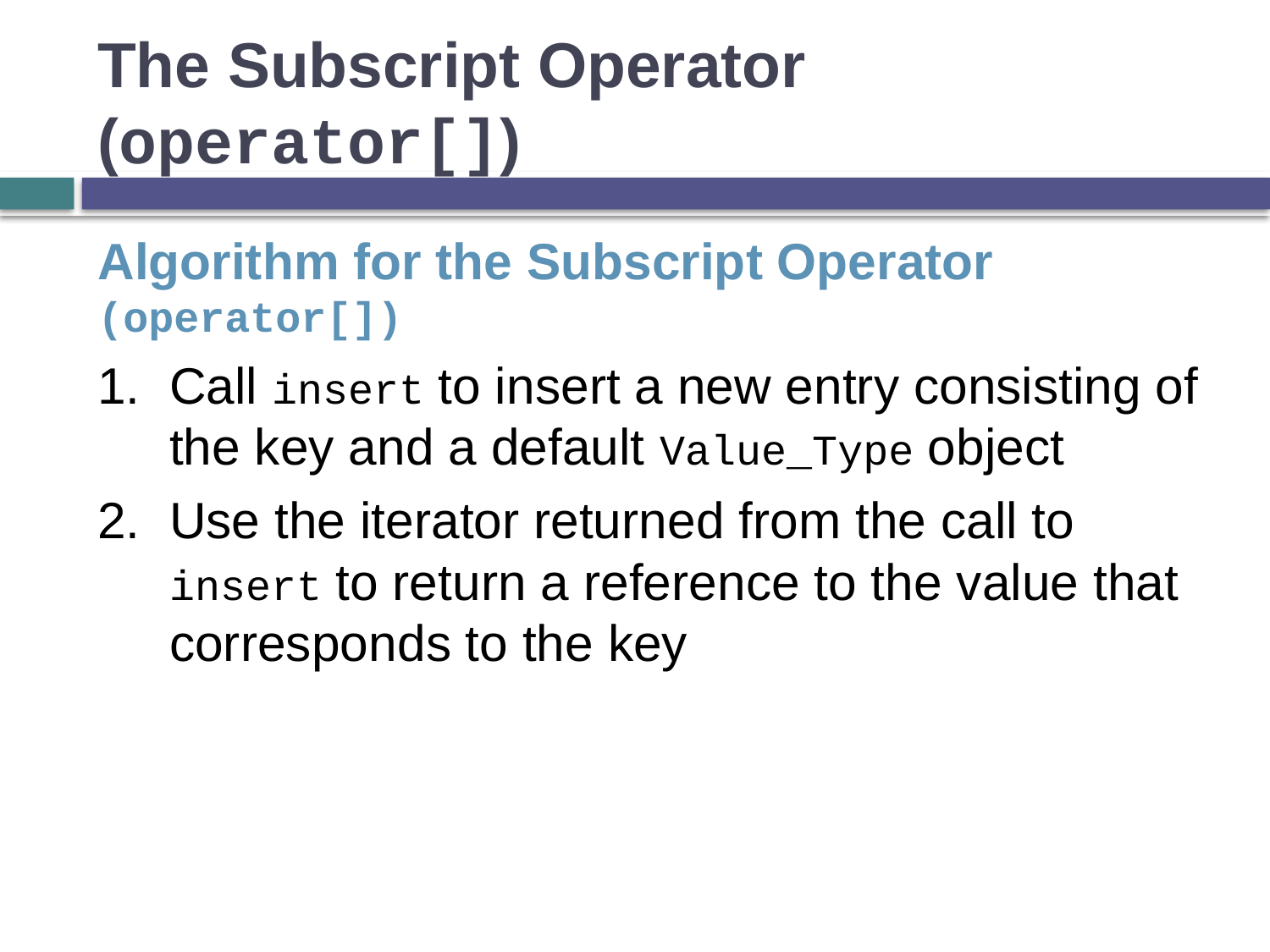

# The Subscript Operator (operator[])
Algorithm for the Subscript Operator (operator[])
Call insert to insert a new entry consisting of the key and a default Value_Type object
Use the iterator returned from the call to insert to return a reference to the value that corresponds to the key